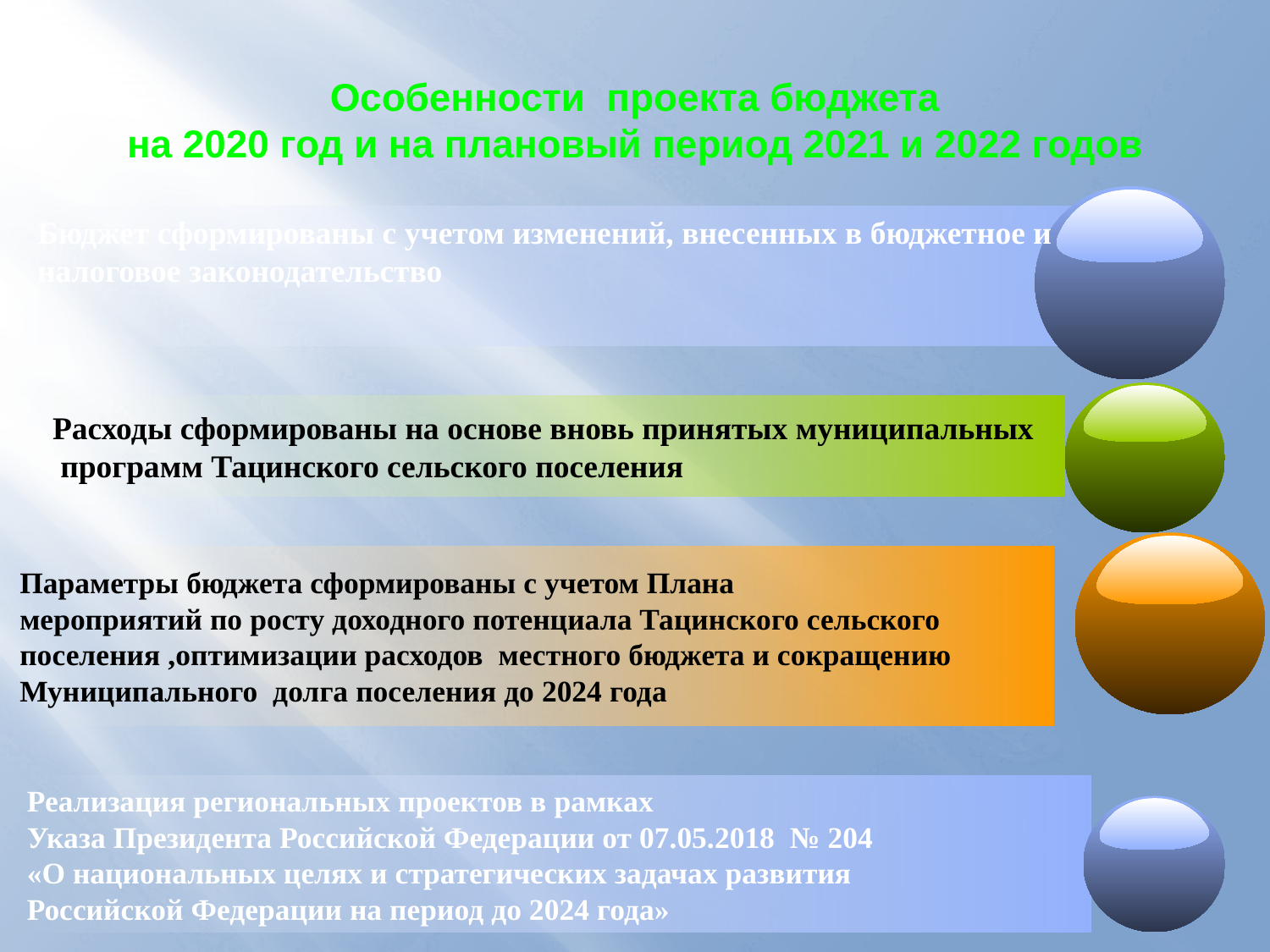

# Особенности  проекта бюджета на 2020 год и на плановый период 2021 и 2022 годов

Бюджет сформированы с учетом изменений, внесенных в бюджетное и налоговое законодательство

Расходы сформированы на основе вновь принятых муниципальных
 программ Тацинского сельского поселения

Параметры бюджета сформированы с учетом Плана
мероприятий по росту доходного потенциала Тацинского сельского
поселения ,оптимизации расходов  местного бюджета и сокращению
Муниципального  долга поселения до 2024 года
Реализация региональных проектов в рамках
Указа Президента Российской Федерации от 07.05.2018  № 204
«О национальных целях и стратегических задачах развития
Российской Федерации на период до 2024 года»